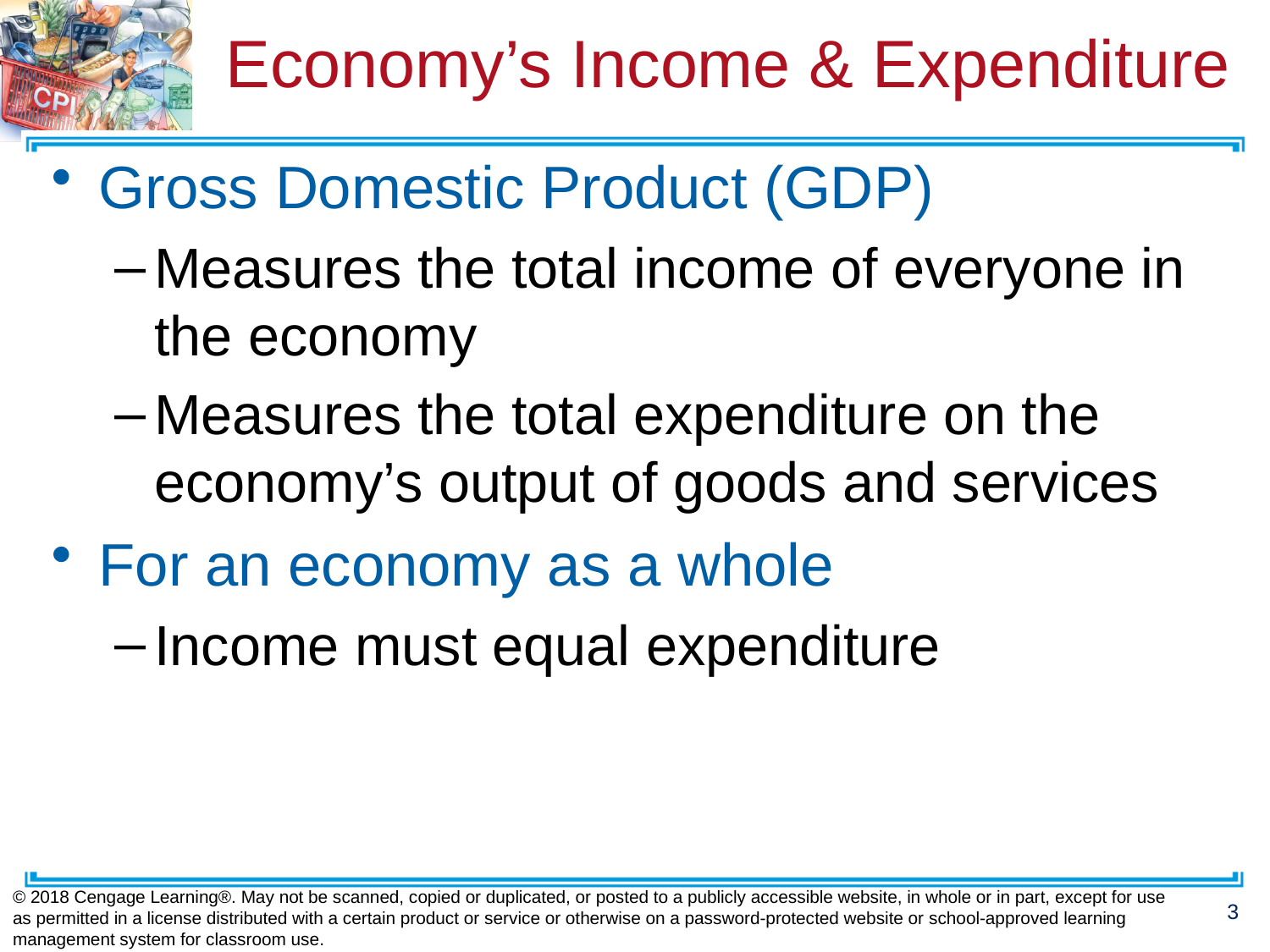

# Economy’s Income & Expenditure
Gross Domestic Product (GDP)
Measures the total income of everyone in the economy
Measures the total expenditure on the economy’s output of goods and services
For an economy as a whole
Income must equal expenditure
© 2018 Cengage Learning®. May not be scanned, copied or duplicated, or posted to a publicly accessible website, in whole or in part, except for use as permitted in a license distributed with a certain product or service or otherwise on a password-protected website or school-approved learning management system for classroom use.
3